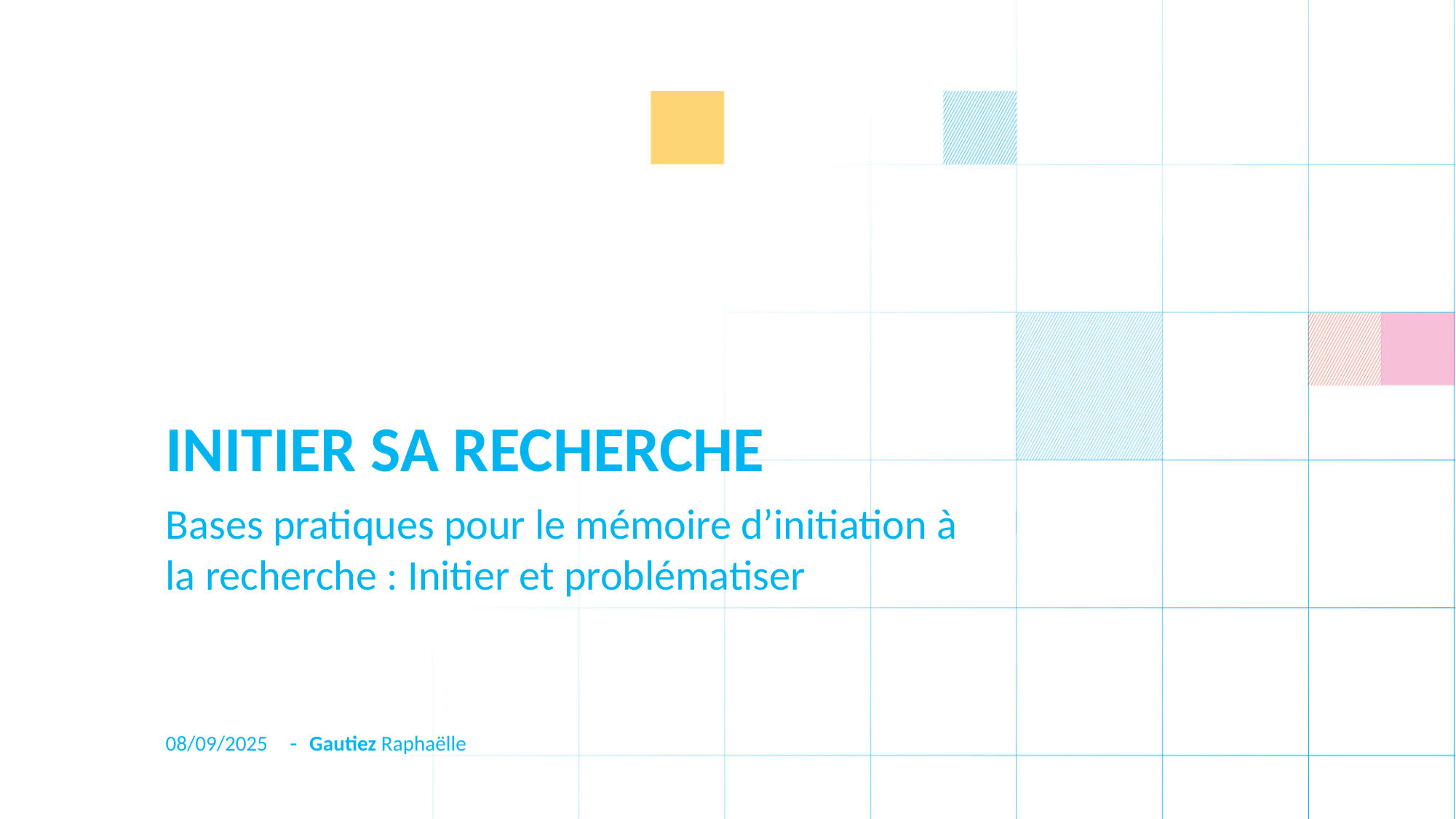

Initier sa recherche
Bases pratiques pour le mémoire d’initiation à la recherche : Initier et problématiser
08/09/2025
Gautiez Raphaëlle